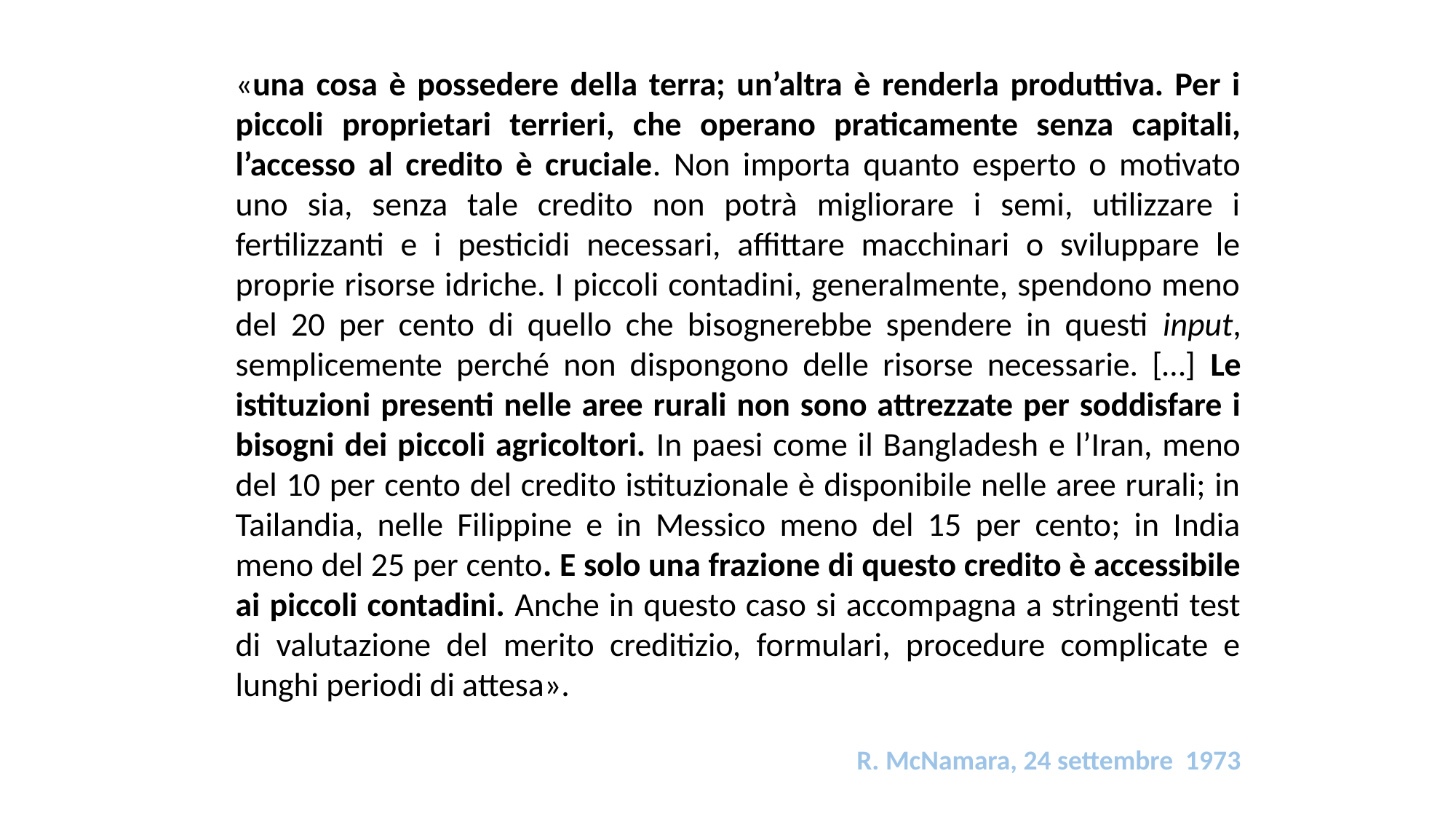

«una cosa è possedere della terra; un’altra è renderla produttiva. Per i piccoli proprietari terrieri, che operano praticamente senza capitali, l’accesso al credito è cruciale. Non importa quanto esperto o motivato uno sia, senza tale credito non potrà migliorare i semi, utilizzare i fertilizzanti e i pesticidi necessari, affittare macchinari o sviluppare le proprie risorse idriche. I piccoli contadini, generalmente, spendono meno del 20 per cento di quello che bisognerebbe spendere in questi input, semplicemente perché non dispongono delle risorse necessarie. […] Le istituzioni presenti nelle aree rurali non sono attrezzate per soddisfare i bisogni dei piccoli agricoltori. In paesi come il Bangladesh e l’Iran, meno del 10 per cento del credito istituzionale è disponibile nelle aree rurali; in Tailandia, nelle Filippine e in Messico meno del 15 per cento; in India meno del 25 per cento. E solo una frazione di questo credito è accessibile ai piccoli contadini. Anche in questo caso si accompagna a stringenti test di valutazione del merito creditizio, formulari, procedure complicate e lunghi periodi di attesa».

R. McNamara, 24 settembre  1973